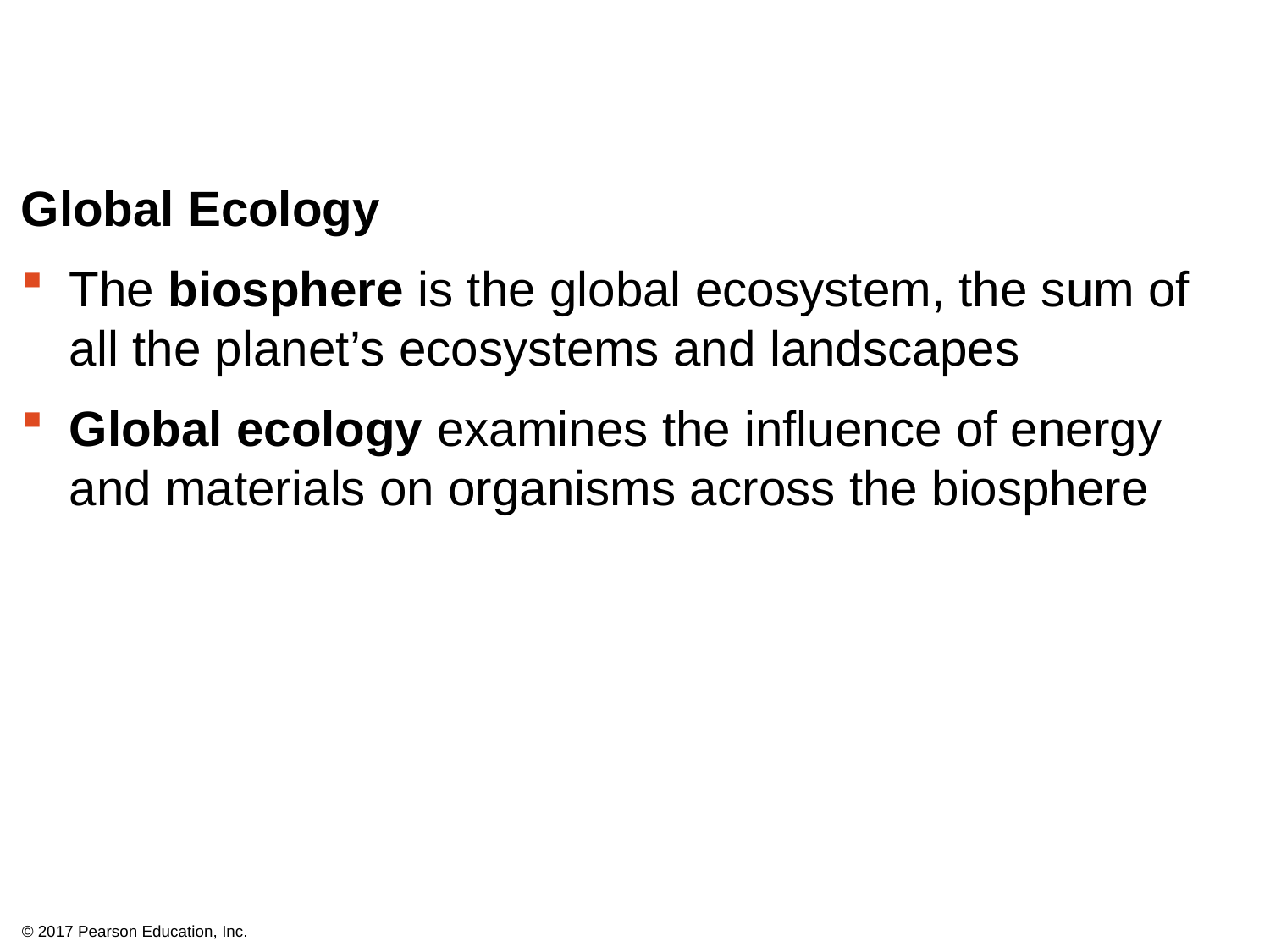

Global Ecology
The biosphere is the global ecosystem, the sum of all the planet’s ecosystems and landscapes
Global ecology examines the influence of energy and materials on organisms across the biosphere
© 2017 Pearson Education, Inc.